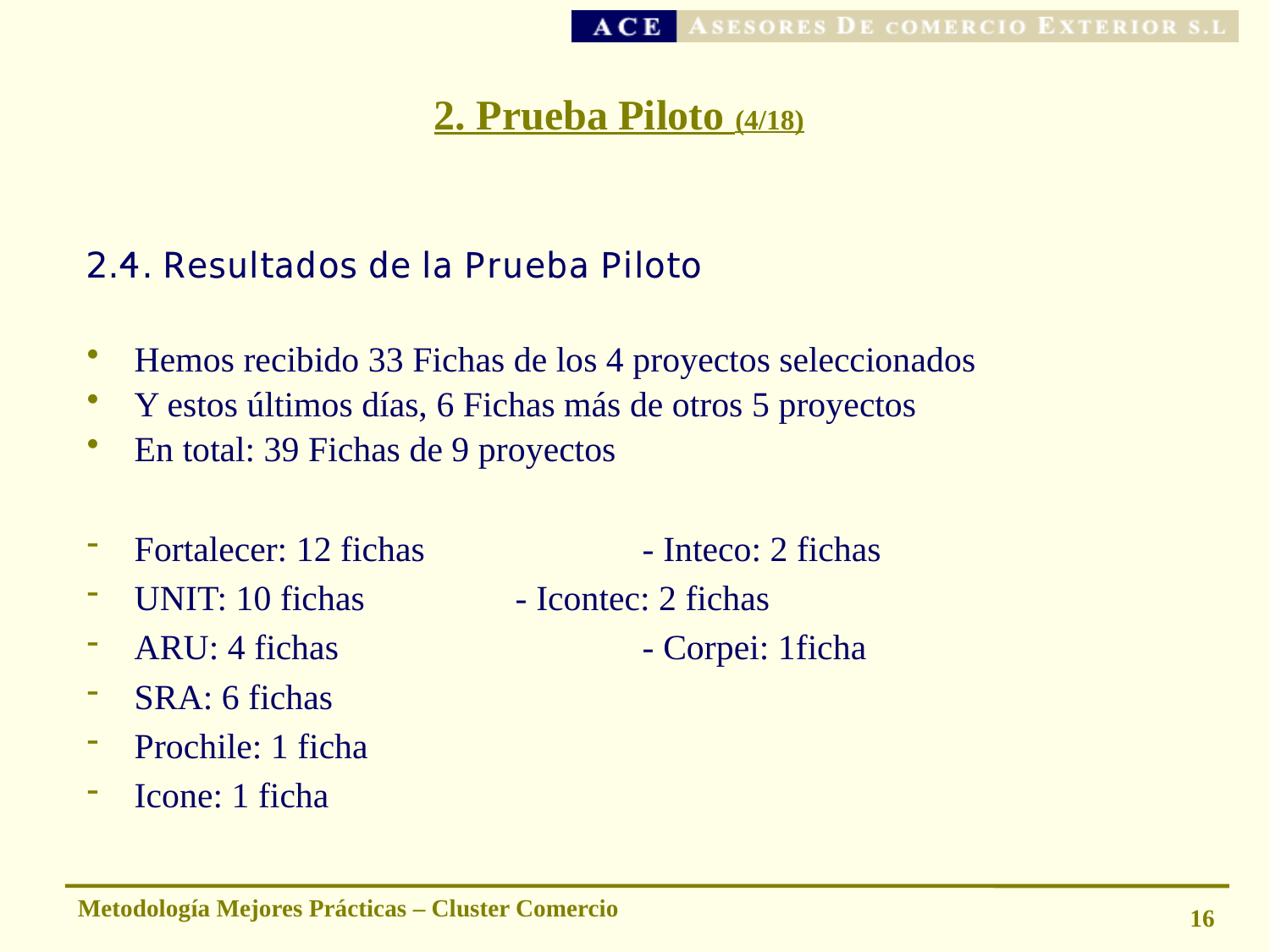

# 2. Prueba Piloto (4/18)
2.4. Resultados de la Prueba Piloto

Hemos recibido 33 Fichas de los 4 proyectos seleccionados
Y estos últimos días, 6 Fichas más de otros 5 proyectos
En total: 39 Fichas de 9 proyectos

Fortalecer: 12 fichas		- Inteco: 2 fichas
UNIT: 10 fichas		- Icontec: 2 fichas
ARU: 4 fichas			- Corpei: 1ficha
SRA: 6 fichas
Prochile: 1 ficha
Icone: 1 ficha

Metodología Mejores Prácticas – Cluster Comercio
16